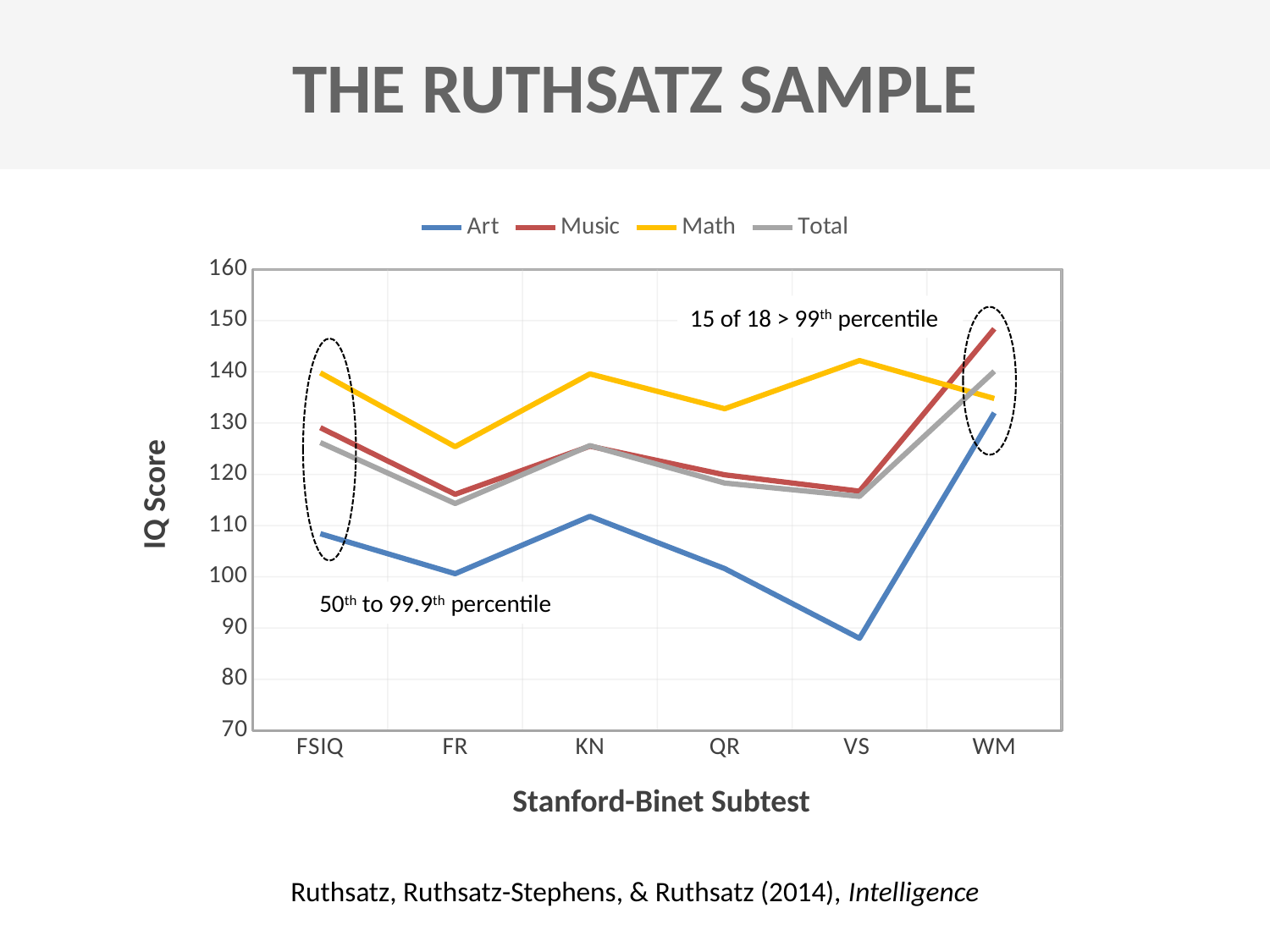

THE RUTHSATZ SAMPLE

### Chart

| Category | Art | Music | Math | Total |
|---|---|---|---|---|
| FSIQ | 108.4 | 129.1 | 139.8 | 126.2 |
| FR | 100.6 | 116.1 | 125.4 | 114.3 |
| KN | 111.8 | 125.5 | 139.6 | 125.6 |
| QR | 101.6 | 119.9 | 132.8 | 118.3 |
| VS  | 88.0 | 116.7 | 142.2 | 115.7 |
| WM | 132.0 | 148.4 | 134.8 | 140.1 |
15 of 18 > 99th percentile

IQ Score
50th to 99.9th percentile
Stanford-Binet Subtest
Ruthsatz, Ruthsatz-Stephens, & Ruthsatz (2014), Intelligence